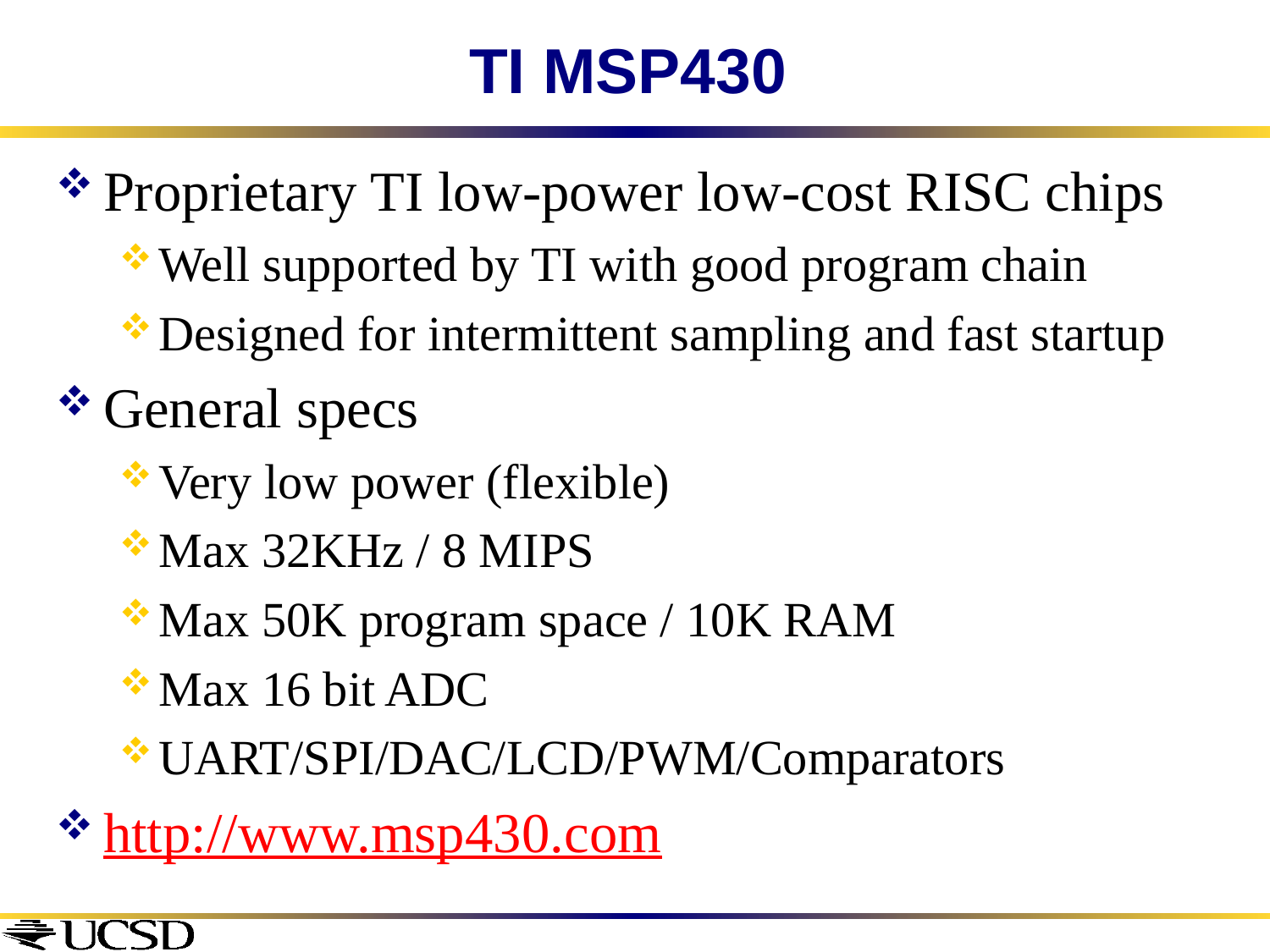

# TI MSP430
Proprietary TI low-power low-cost RISC chips
Well supported by TI with good program chain
Designed for intermittent sampling and fast startup
General specs
Very low power (flexible)
Max 32KHz / 8 MIPS
Max 50K program space / 10K RAM
Max 16 bit ADC
UART/SPI/DAC/LCD/PWM/Comparators
http://www.msp430.com